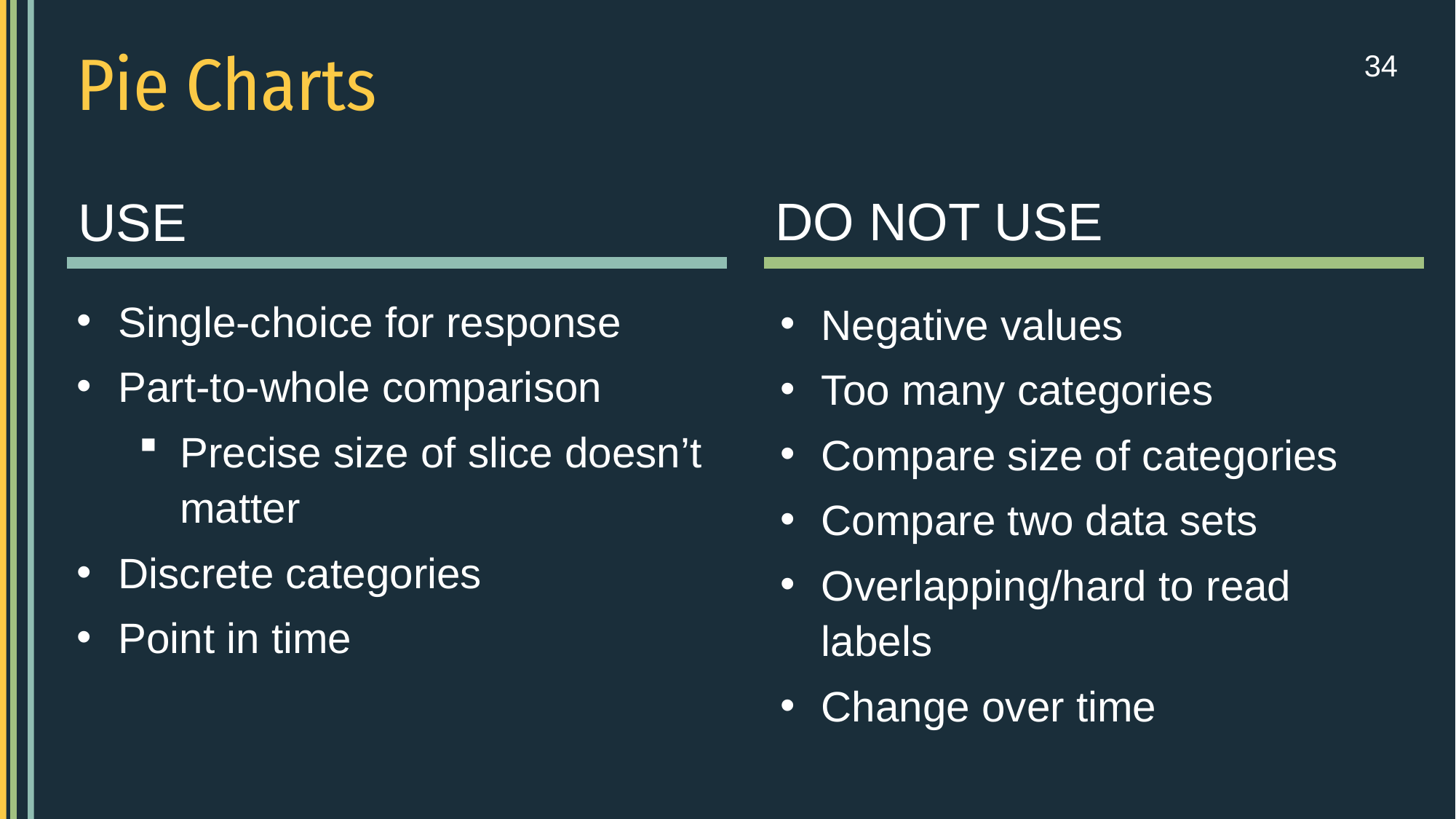

# Pie Charts
34
Do not use
Use

Single-choice for response
Part-to-whole comparison
Precise size of slice doesn’t matter
Discrete categories
Point in time

Negative values
Too many categories
Compare size of categories
Compare two data sets
Overlapping/hard to read labels
Change over time